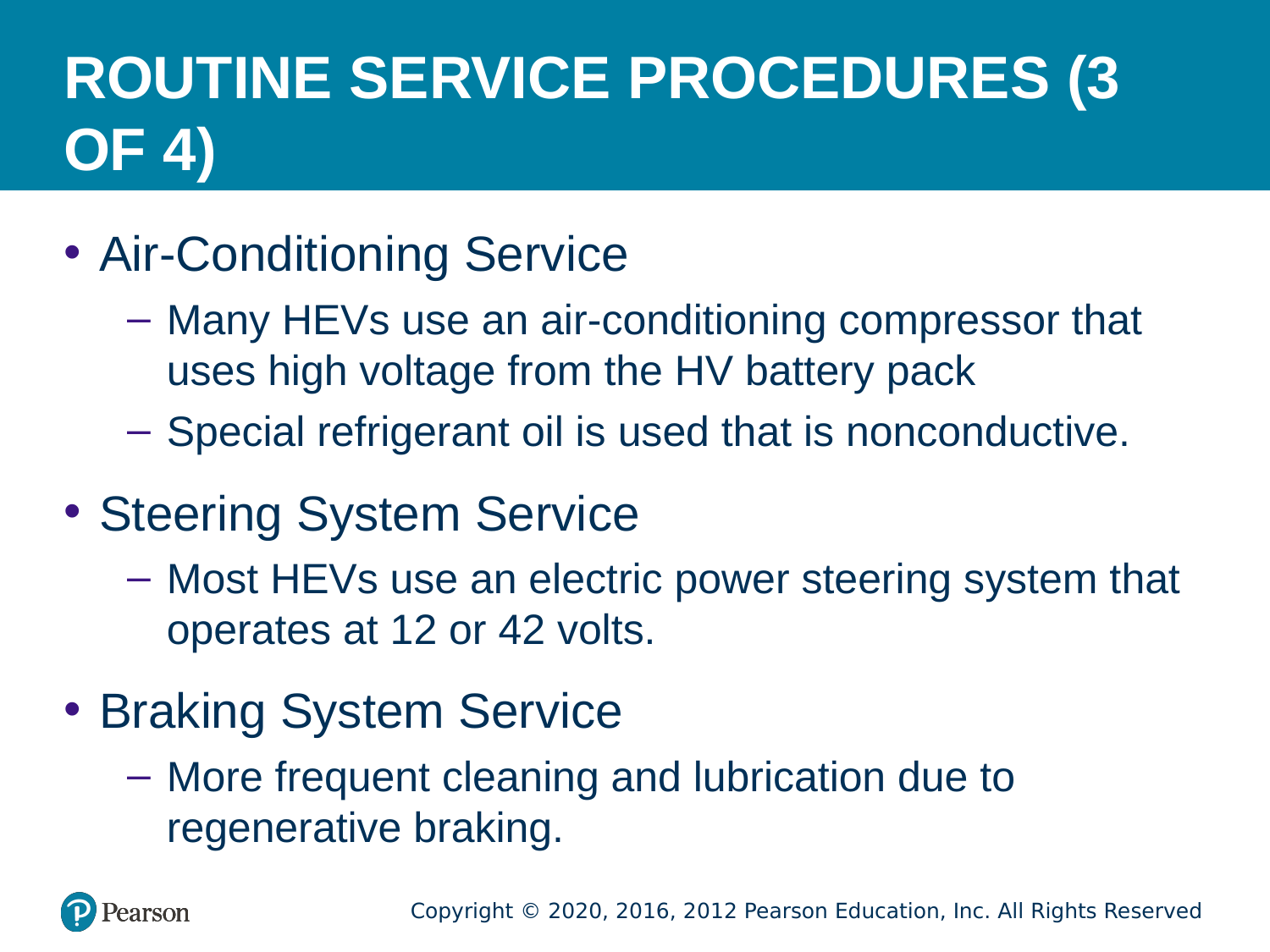

# ROUTINE SERVICE PROCEDURES (3 OF 4)
Air-Conditioning Service
Many HEVs use an air-conditioning compressor that uses high voltage from the HV battery pack
Special refrigerant oil is used that is nonconductive.
Steering System Service
Most HEVs use an electric power steering system that operates at 12 or 42 volts.
Braking System Service
More frequent cleaning and lubrication due to regenerative braking.